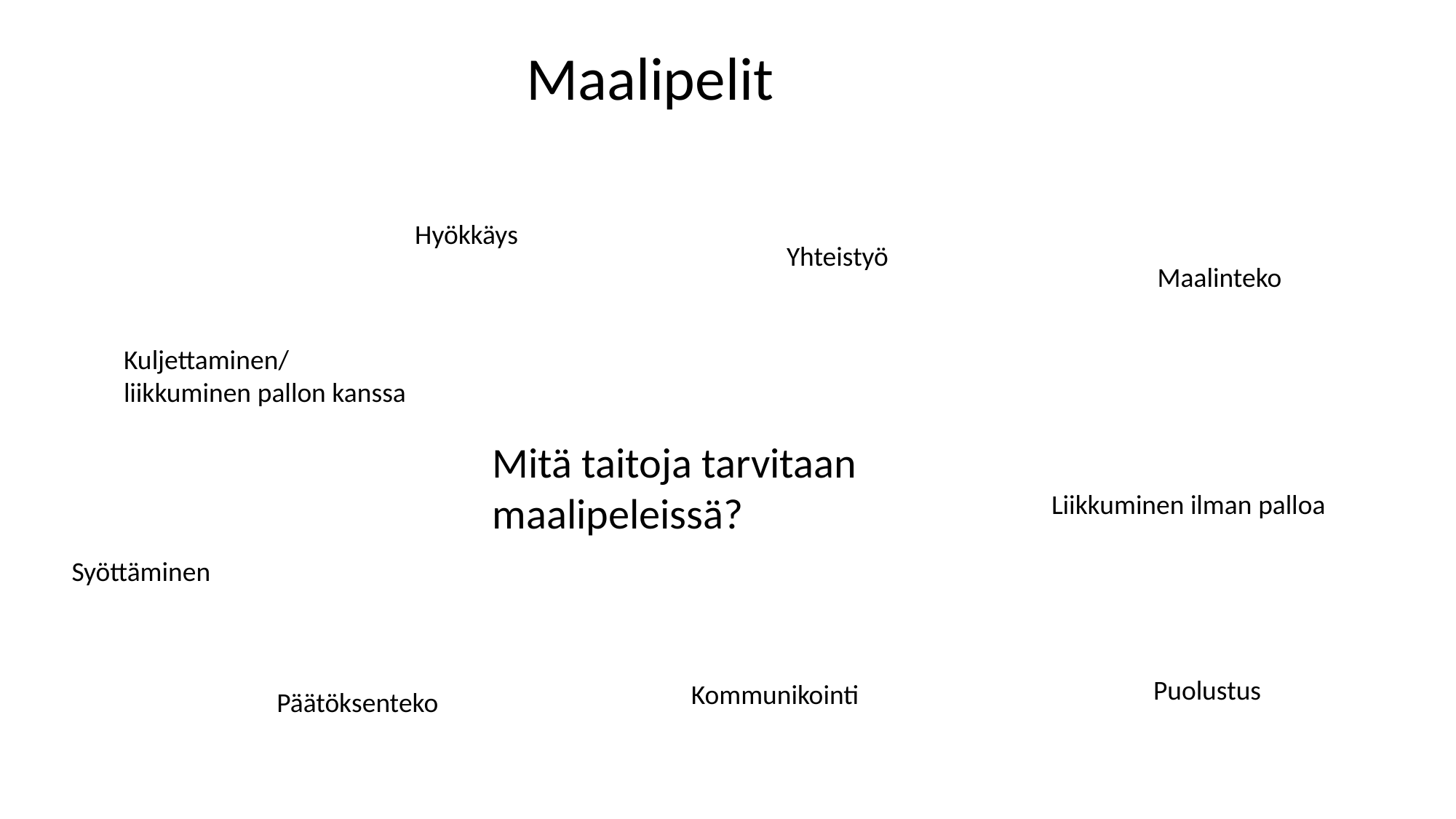

Maalipelit
Hyökkäys
Yhteistyö
Maalinteko
Kuljettaminen/
liikkuminen pallon kanssa
Mitä taitoja tarvitaan maalipeleissä?
Liikkuminen ilman palloa
Syöttäminen
Puolustus
Kommunikointi
Päätöksenteko